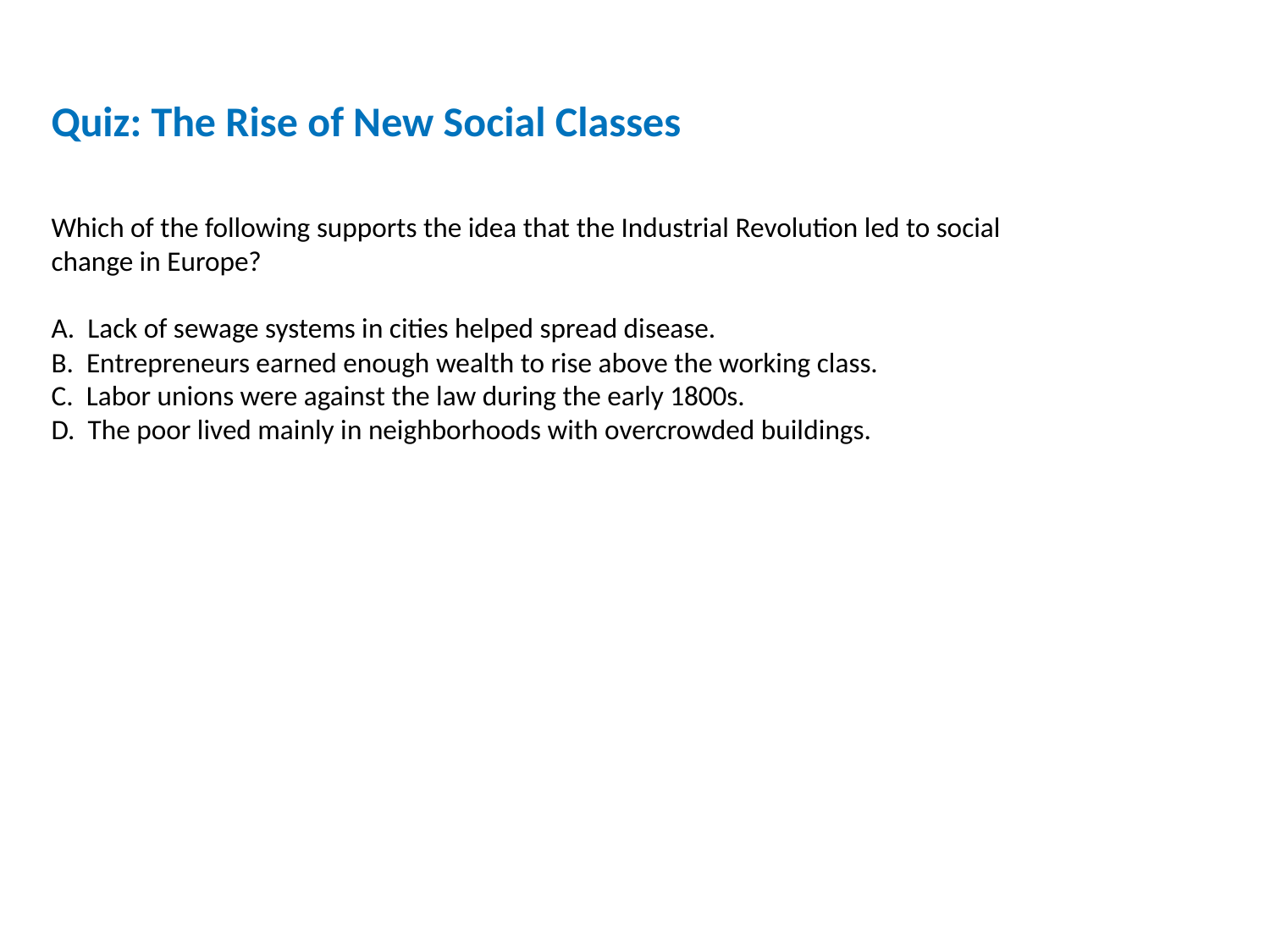

Quiz: The Rise of New Social Classes
Which of the following supports the idea that the Industrial Revolution led to social change in Europe?

A.  Lack of sewage systems in cities helped spread disease.
B.  Entrepreneurs earned enough wealth to rise above the working class.
C.  Labor unions were against the law during the early 1800s.
D.  The poor lived mainly in neighborhoods with overcrowded buildings.